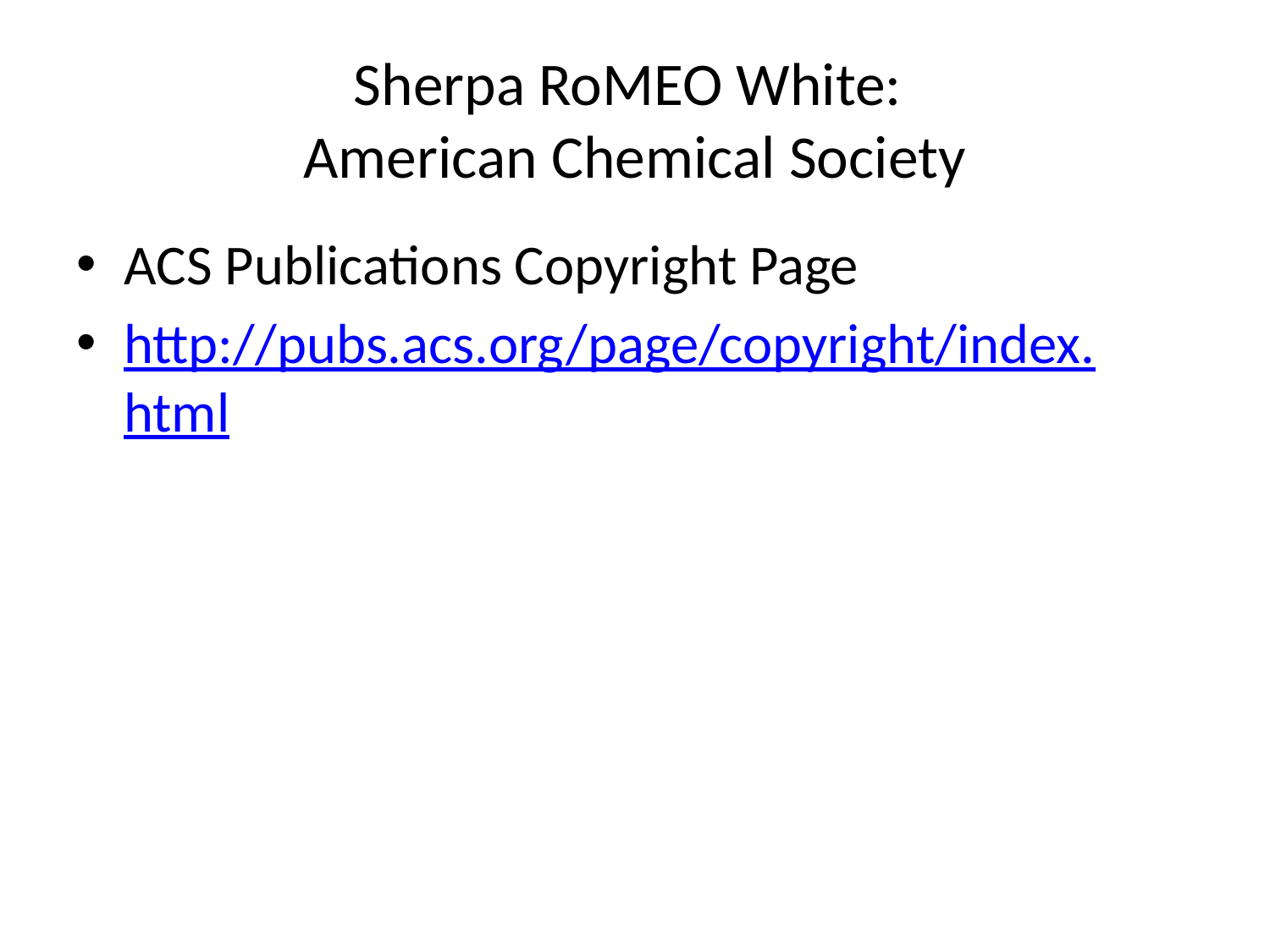

# Sherpa RoMEO White: American Chemical Society
ACS Publications Copyright Page
http://pubs.acs.org/page/copyright/index.html